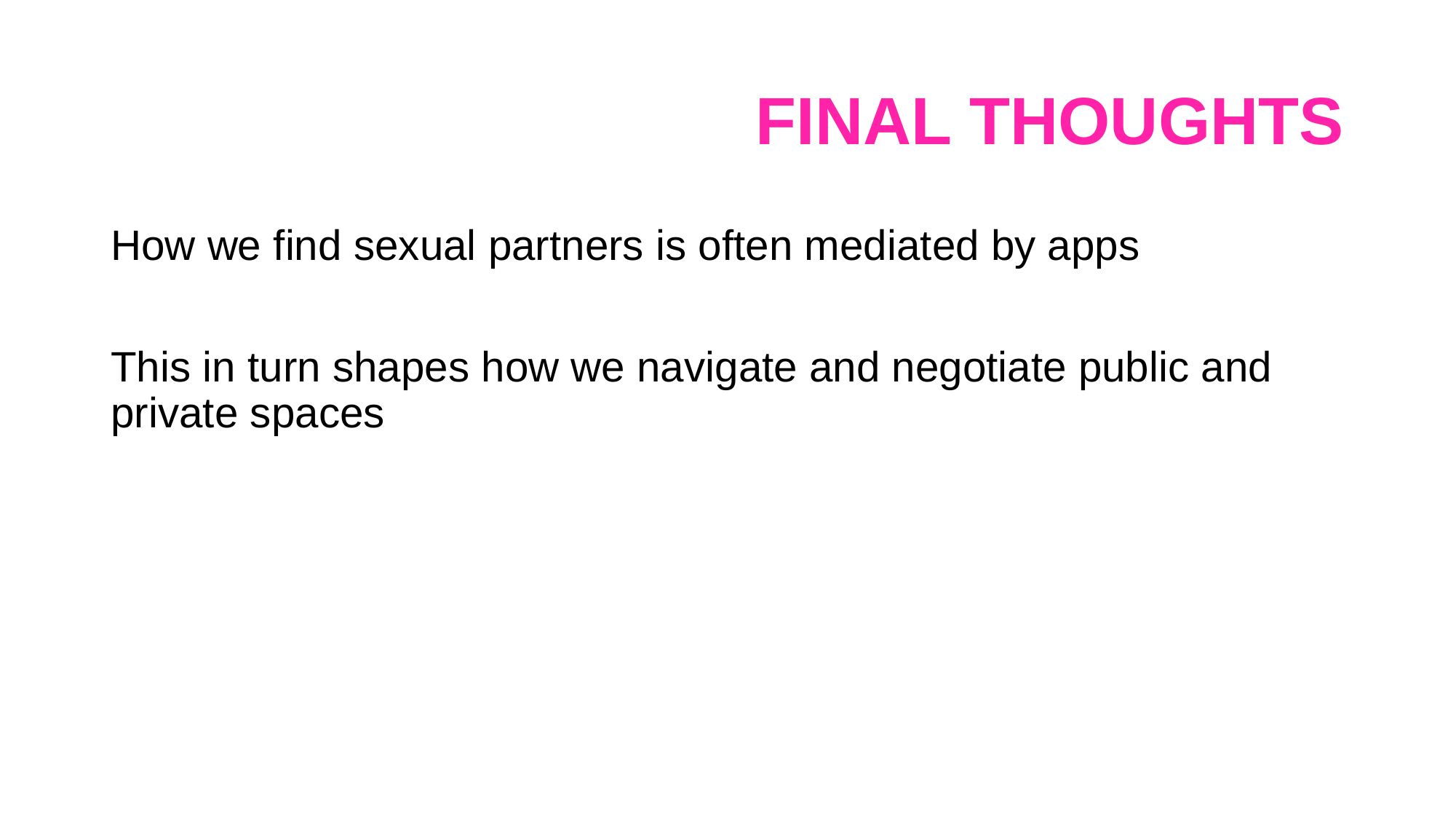

# Final thoughts
How we find sexual partners is often mediated by apps

This in turn shapes how we navigate and negotiate public and private spaces